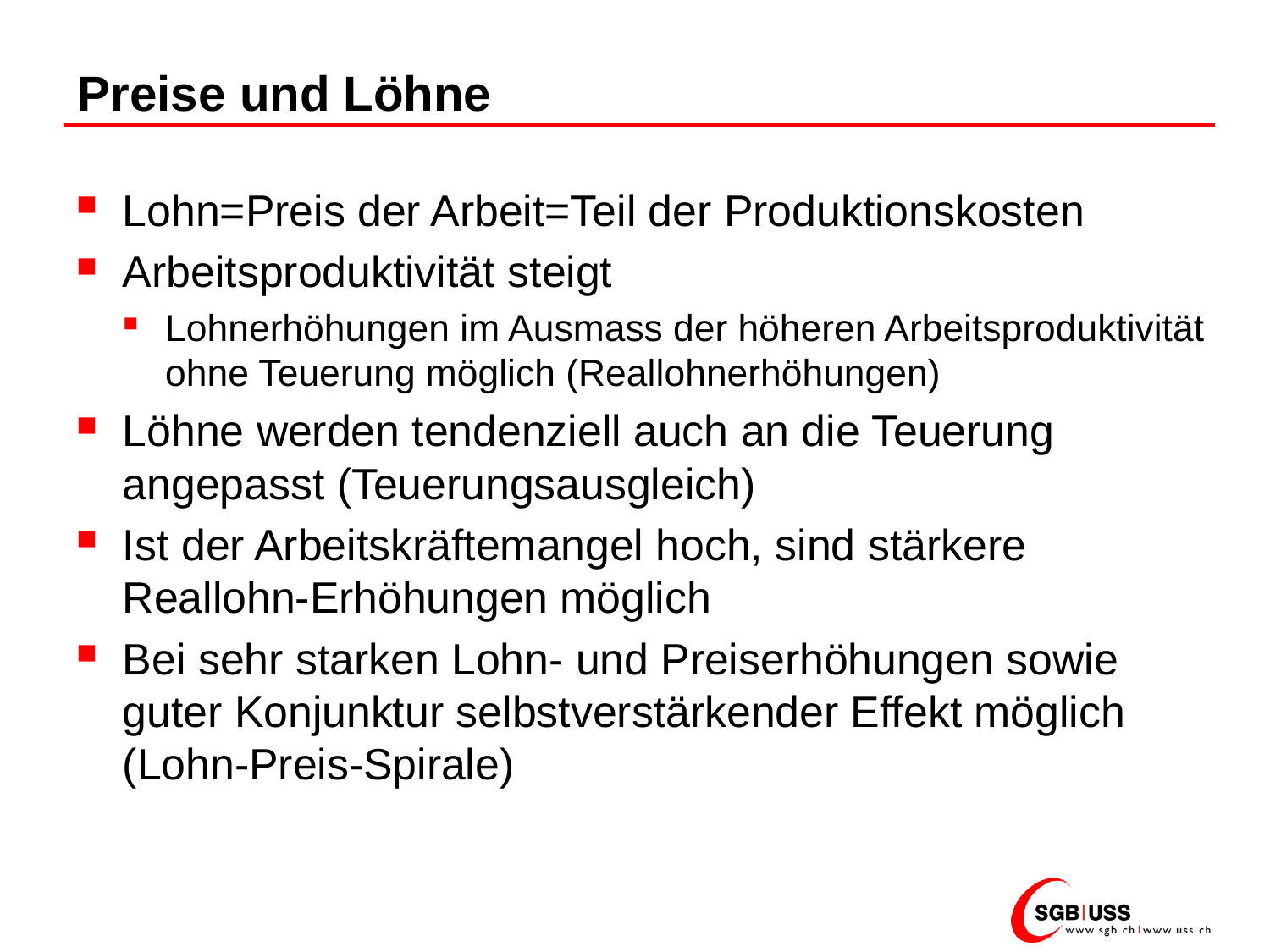

# Preise und Löhne
Lohn=Preis der Arbeit=Teil der Produktionskosten
Arbeitsproduktivität steigt
Lohnerhöhungen im Ausmass der höheren Arbeitsproduktivität ohne Teuerung möglich (Reallohnerhöhungen)
Löhne werden tendenziell auch an die Teuerung angepasst (Teuerungsausgleich)
Ist der Arbeitskräftemangel hoch, sind stärkere Reallohn-Erhöhungen möglich
Bei sehr starken Lohn- und Preiserhöhungen sowie guter Konjunktur selbstverstärkender Effekt möglich (Lohn-Preis-Spirale)